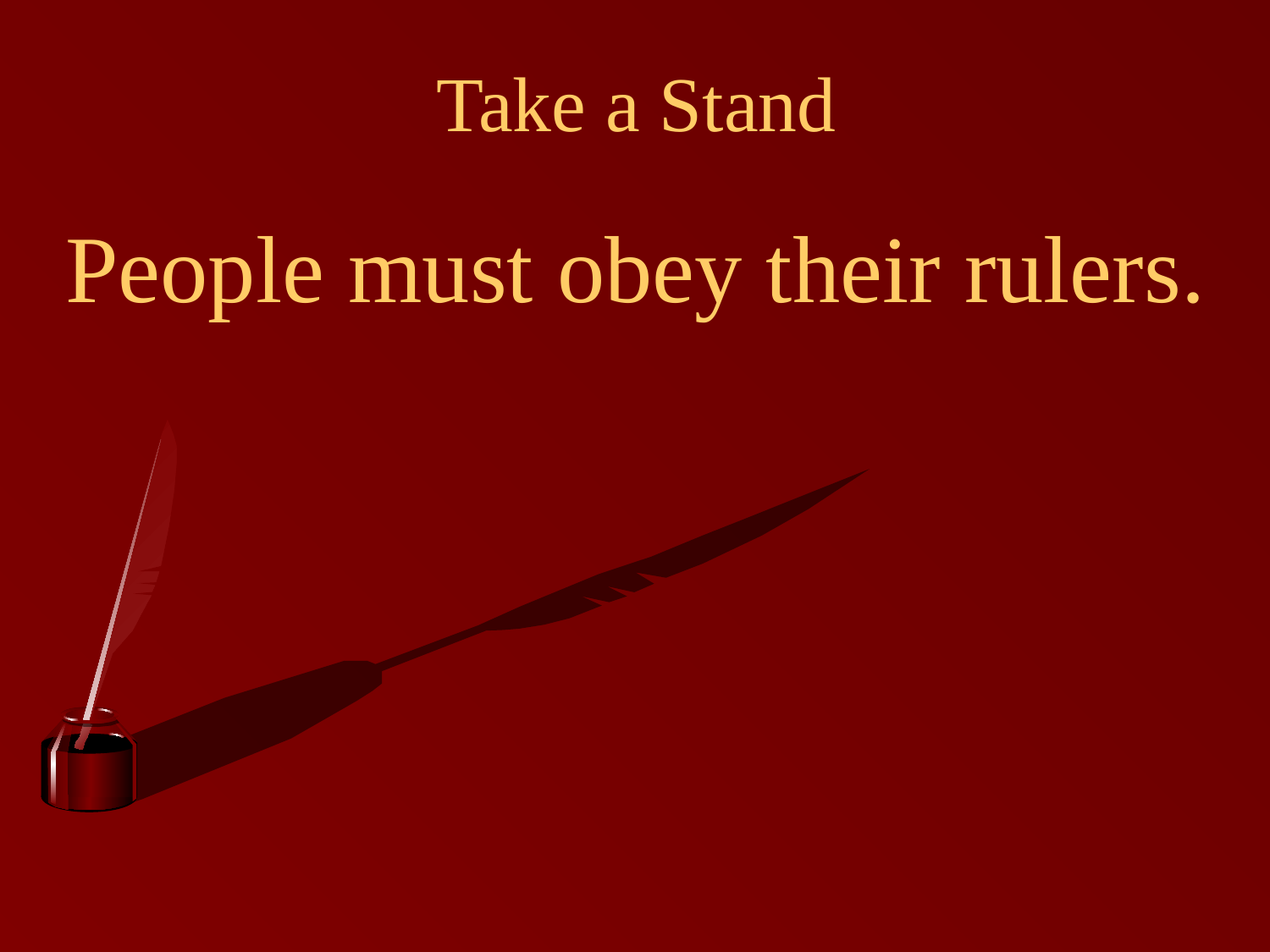

# Take a Stand
People must obey their rulers.